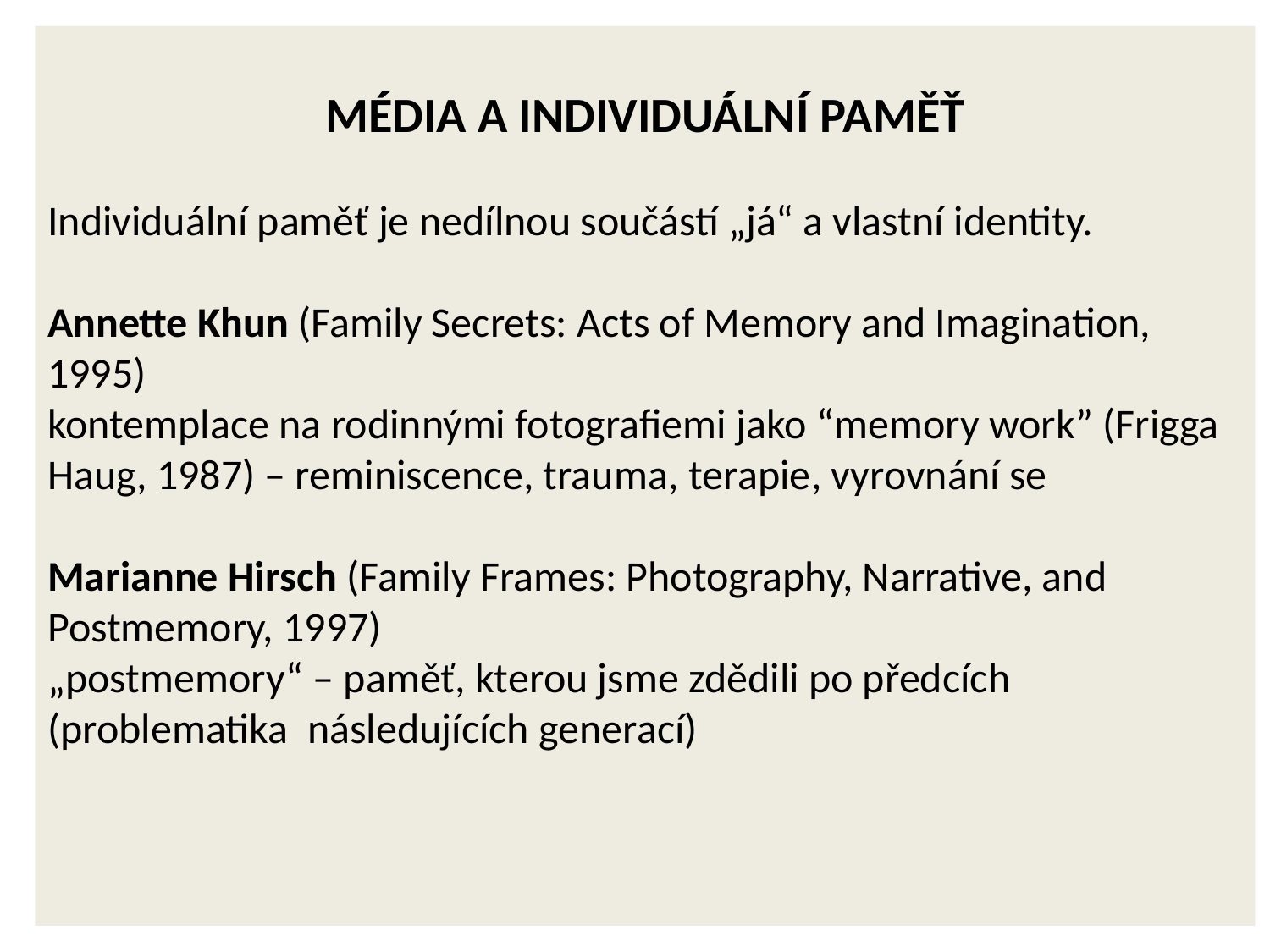

Média a individuální paměť

Individuální paměť je nedílnou součástí „já“ a vlastní identity.

Annette Khun (Family Secrets: Acts of Memory and Imagination, 1995)
kontemplace na rodinnými fotografiemi jako “memory work” (Frigga Haug, 1987) – reminiscence, trauma, terapie, vyrovnání se

Marianne Hirsch (Family Frames: Photography, Narrative, and Postmemory, 1997)
„postmemory“ – paměť, kterou jsme zdědili po předcích (problematika  následujících generací)